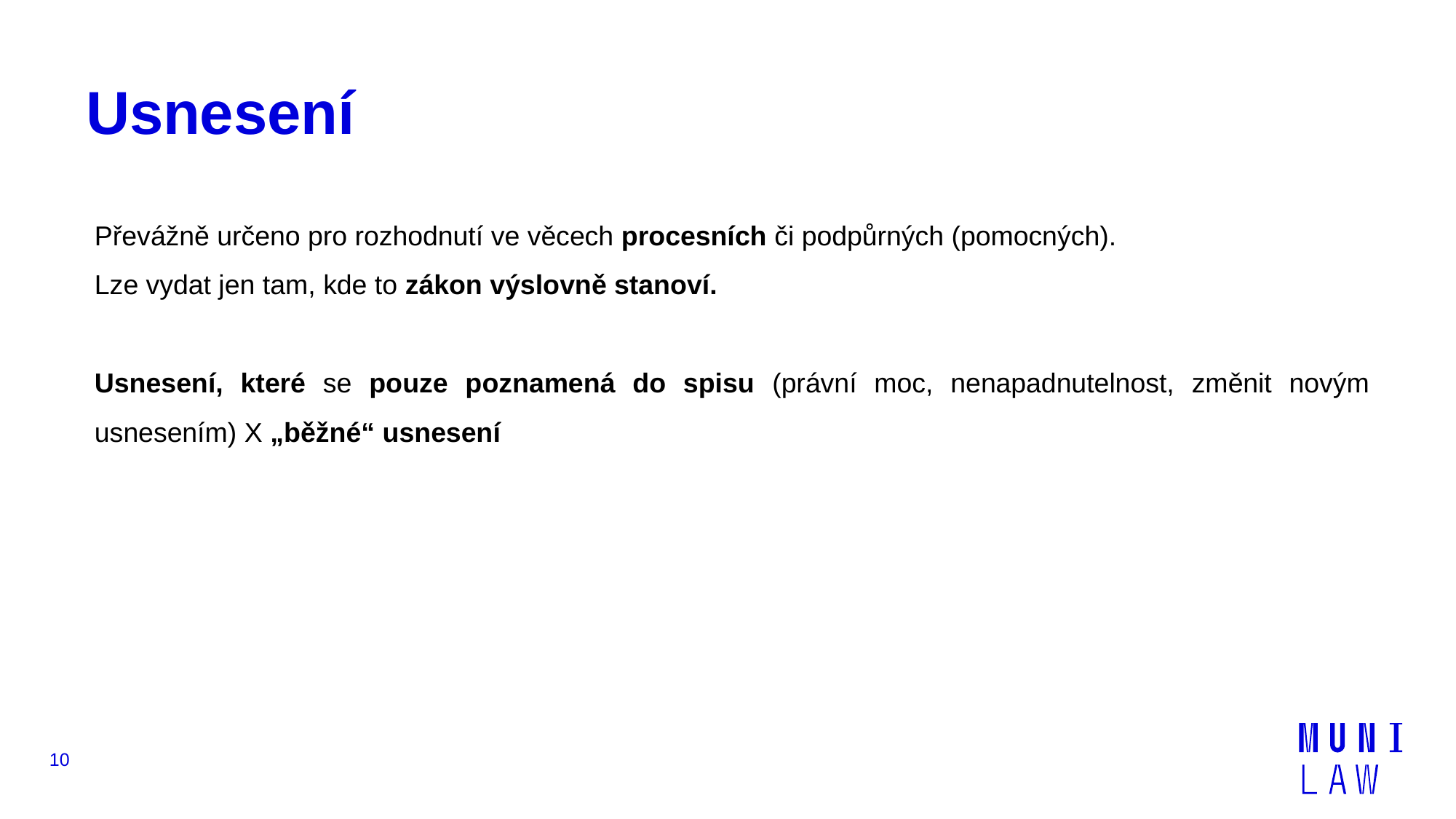

# Usnesení
Převážně určeno pro rozhodnutí ve věcech procesních či podpůrných (pomocných).
Lze vydat jen tam, kde to zákon výslovně stanoví.

Usnesení, které se pouze poznamená do spisu (právní moc, nenapadnutelnost, změnit novým usnesením) X „běžné“ usnesení

10